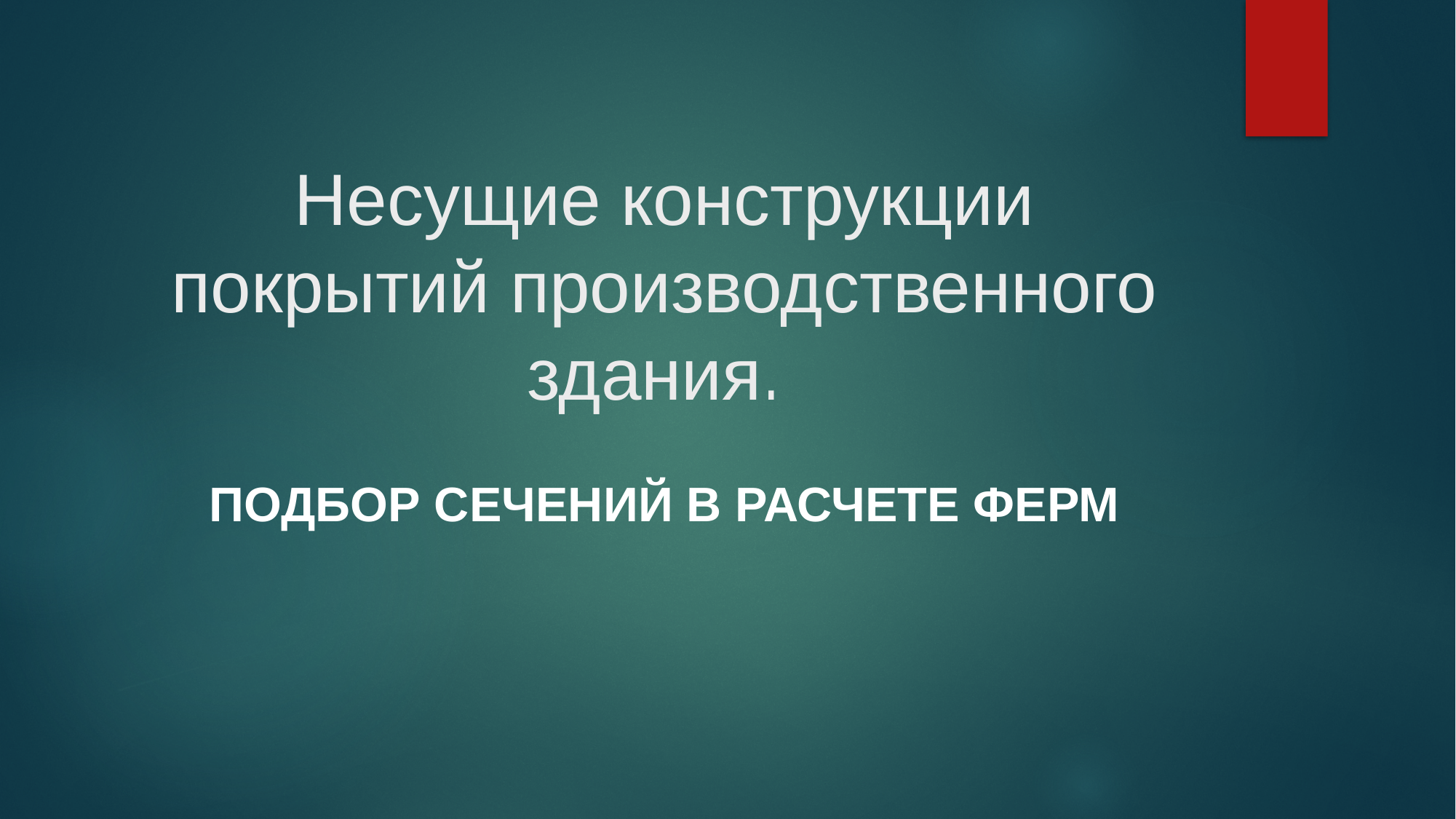

# Несущие конструкции покрытий производственного здания.
подбор сечений в расчете ферм